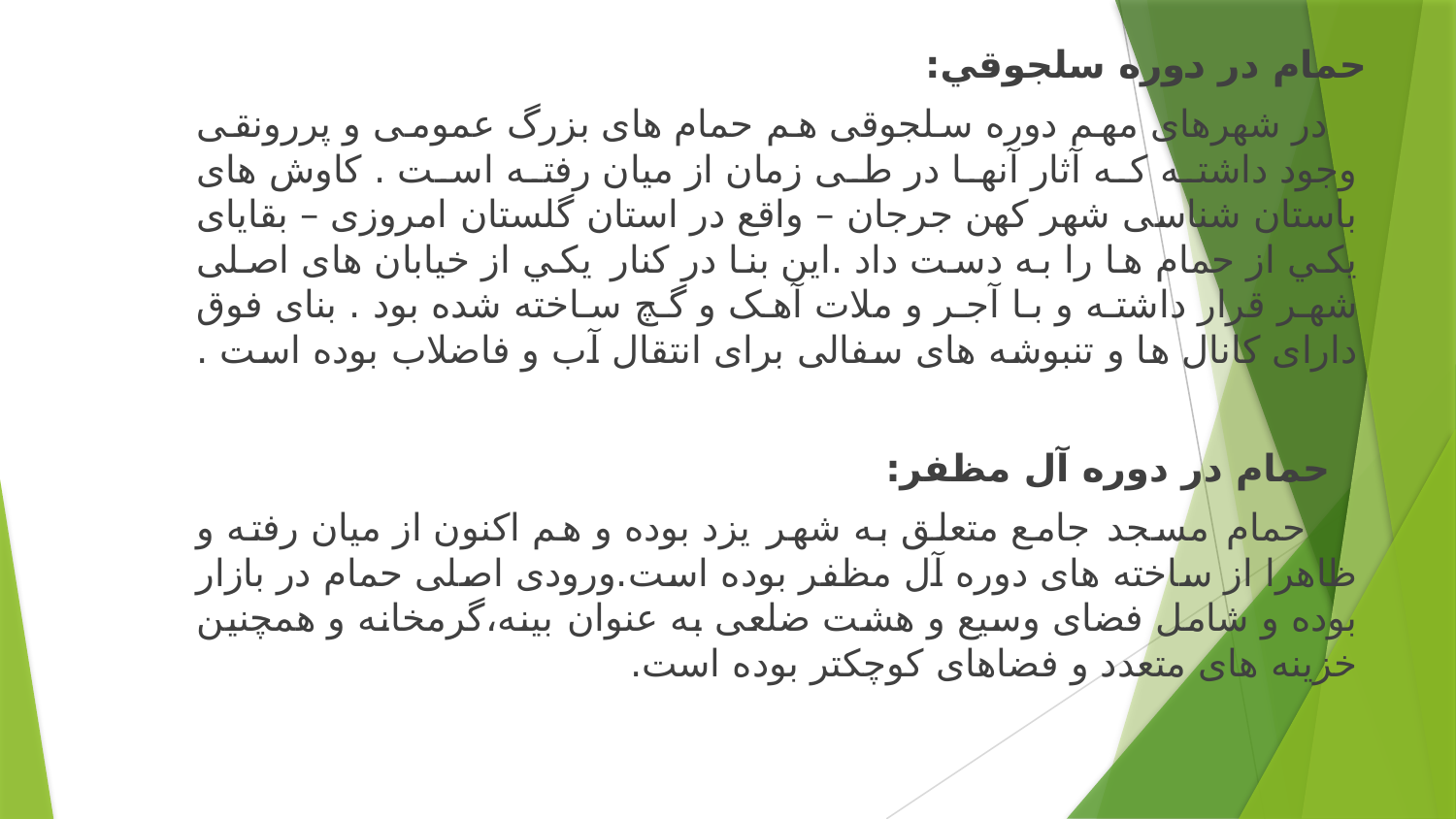

حمام در دوره سلجوقي:
    در شهرهای مهم دوره سلجوقی هم حمام های بزرگ عمومی و پررونقی وجود داشته که آثار آنها در طی زمان از ميان رفته است . کاوش های باستان شناسی شهر کهن جرجان – واقع در استان گلستان امروزی – بقايای يكي از حمام ها را به دست داد .اين بنا در کنار يكي از خيابان های اصلی شهر قرار داشته و با آجر و ملات آهک و گچ ساخته شده بود . بنای فوق دارای کانال ها و تنبوشه های سفالی برای انتقال آب و فاضلاب بوده است .

     حمام در دوره آل مظفر:
     حمام مسجد جامع متعلق به شهر يزد بوده و هم اکنون از ميان رفته و ظاهرا از ساخته های دوره آل مظفر بوده است.ورودی اصلی حمام در بازار بوده و شامل فضای وسيع و هشت ضلعی به عنوان بينه،گرمخانه و همچنين خزينه های متعدد و فضاهای کوچکتر بوده است.